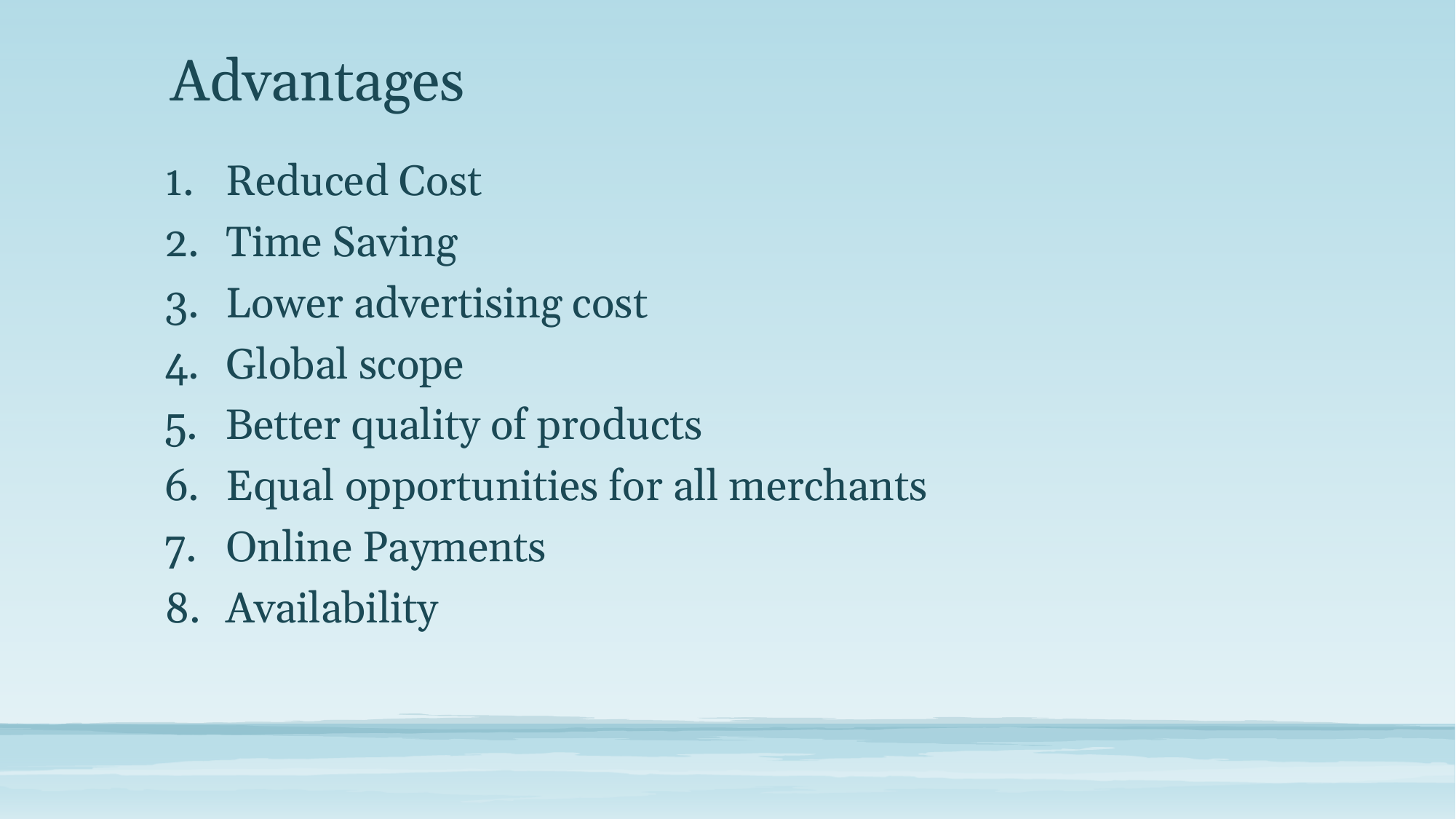

# Advantages
Reduced Cost
Time Saving
Lower advertising cost
Global scope
Better quality of products
Equal opportunities for all merchants
Online Payments
Availability